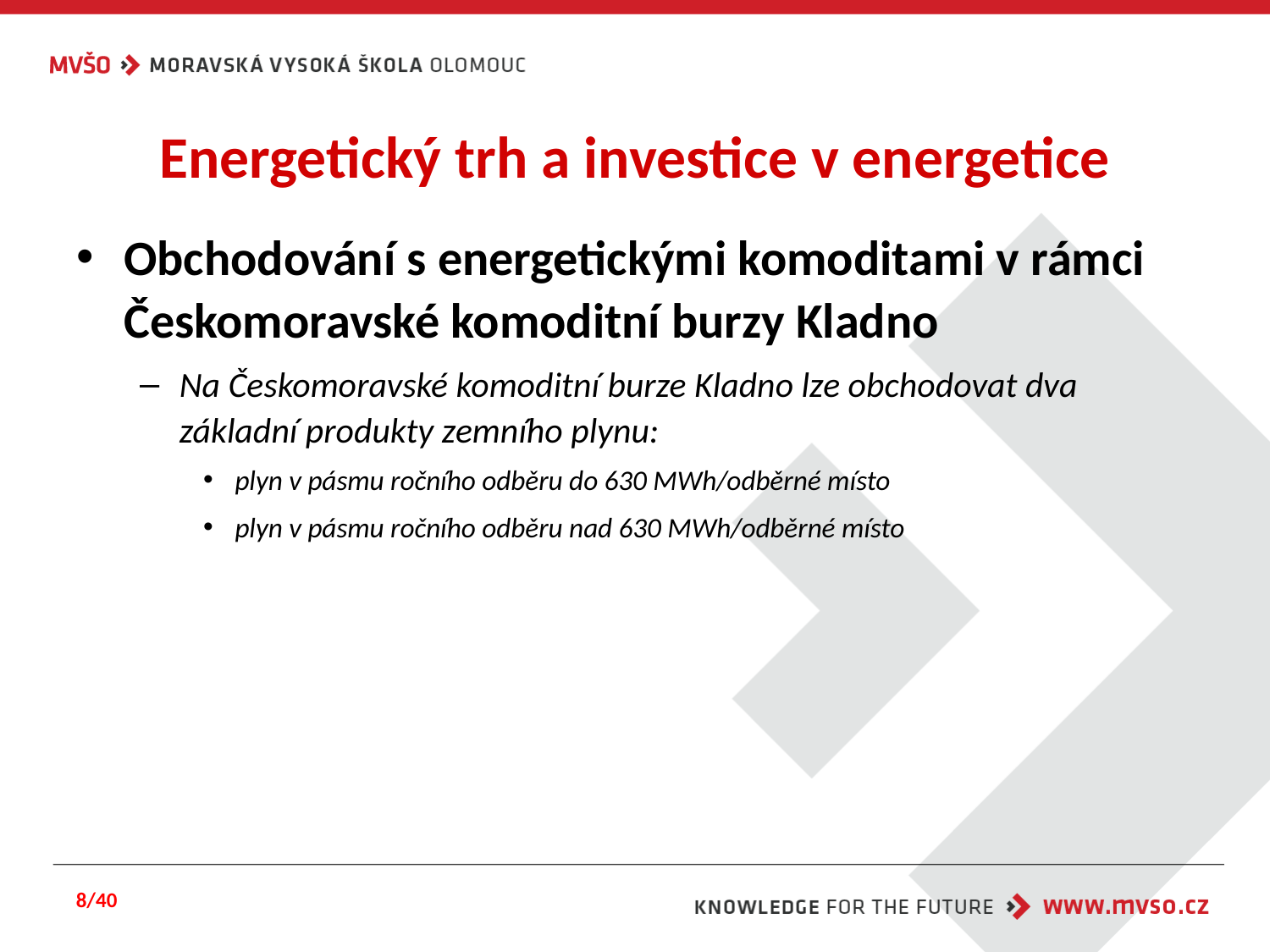

# Energetický trh a investice v energetice
Obchodování s energetickými komoditami v rámci Českomoravské komoditní burzy Kladno
Na Českomoravské komoditní burze Kladno lze obchodovat dva základní produkty zemního plynu:
plyn v pásmu ročního odběru do 630 MWh/odběrné místo
plyn v pásmu ročního odběru nad 630 MWh/odběrné místo
8/40